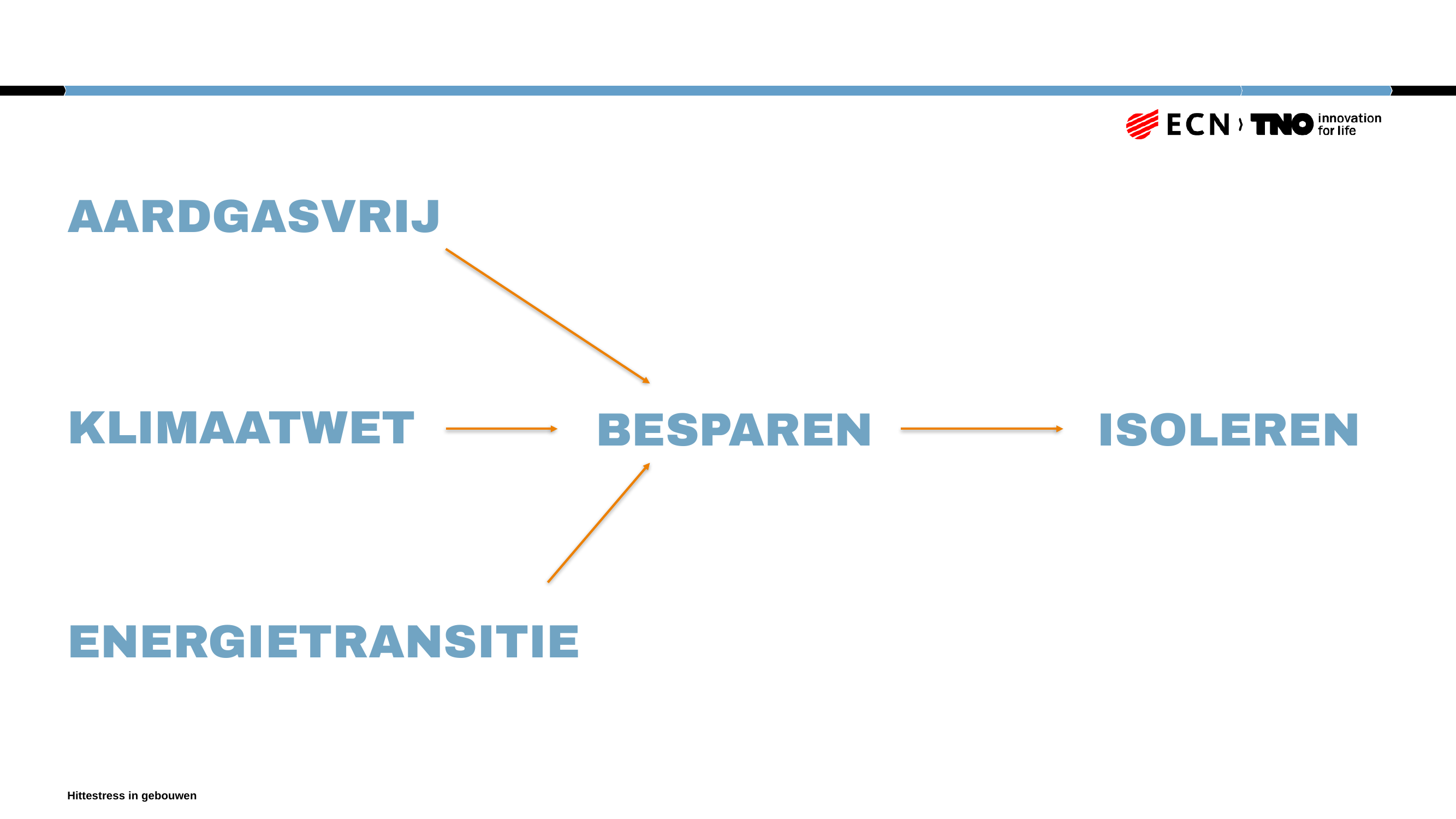

# Aardgasvrij
KLIMAATWET
Besparen
ISOLEREN
ENERGIETRANSITIE
Hittestress in gebouwen